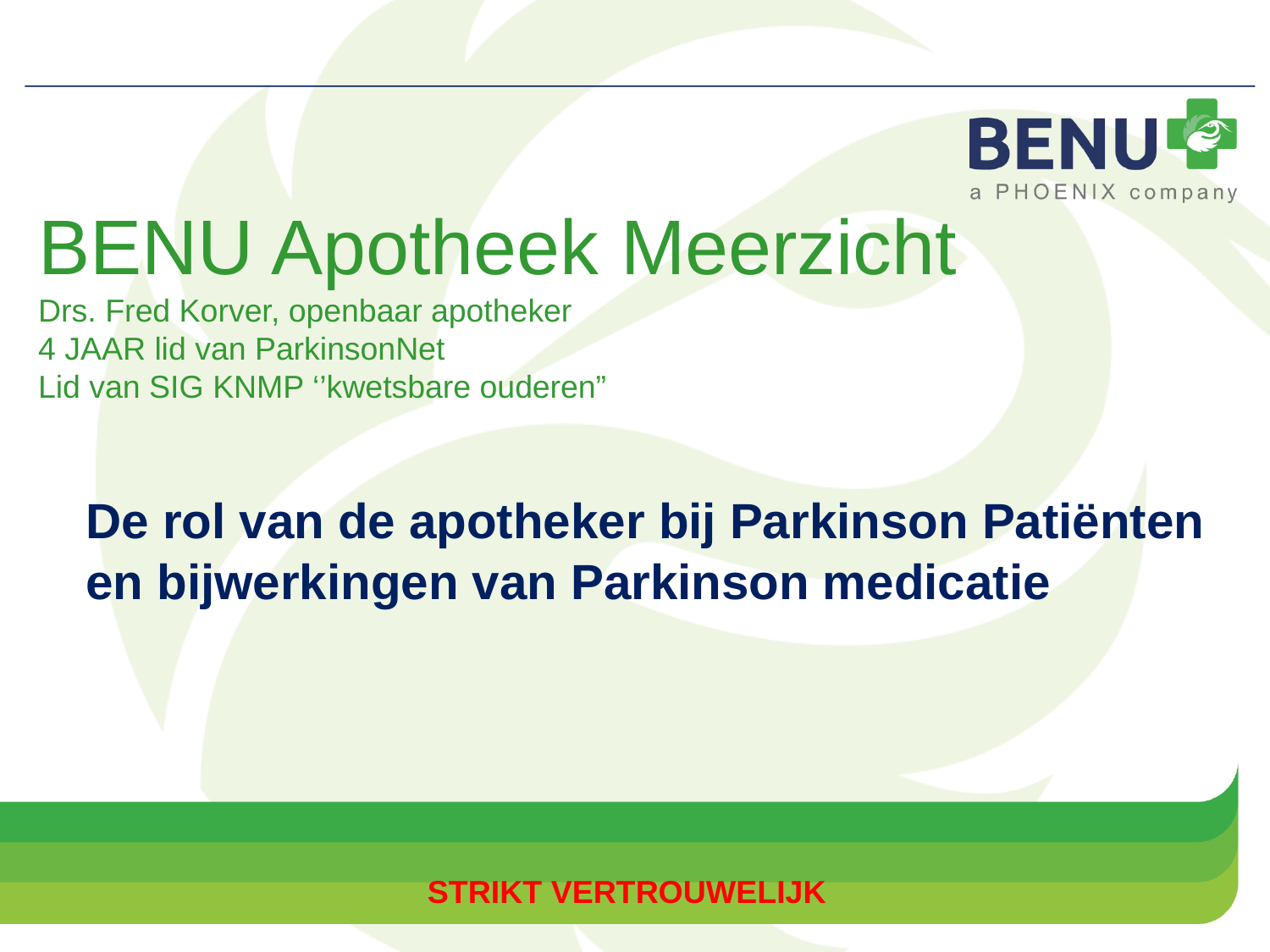

BENU Apotheek Meerzicht
Drs. Fred Korver, openbaar apotheker
4 JAAR lid van ParkinsonNet
Lid van SIG KNMP ‘’kwetsbare ouderen”

	De rol van de apotheker bij Parkinson Patiënten en bijwerkingen van Parkinson medicatie